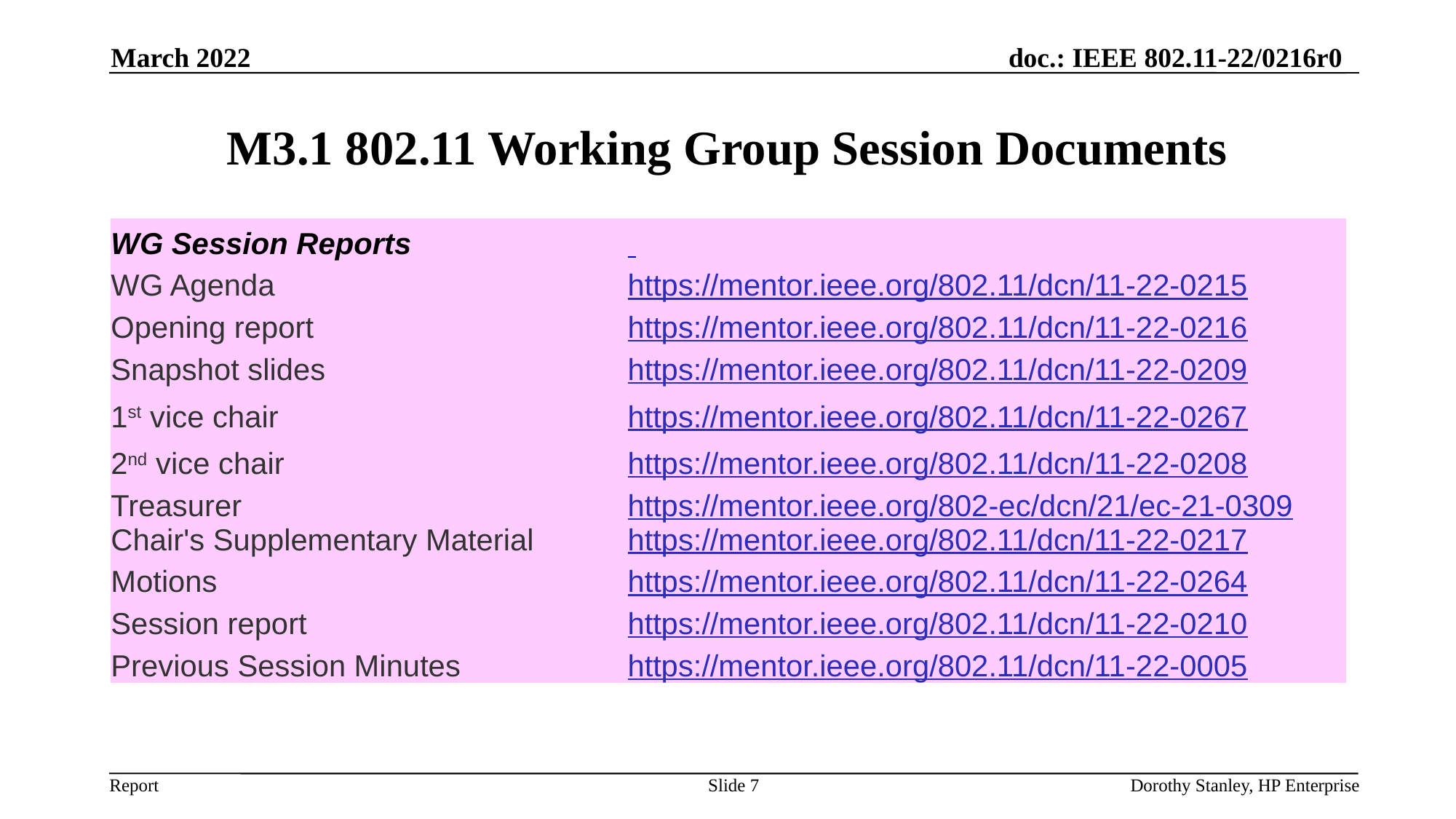

March 2022
# M3.1 802.11 Working Group Session Documents
| WG Session Reports |  |
| --- | --- |
| WG Agenda | https://mentor.ieee.org/802.11/dcn/11-22-0215 |
| Opening report | https://mentor.ieee.org/802.11/dcn/11-22-0216 |
| Snapshot slides | https://mentor.ieee.org/802.11/dcn/11-22-0209 |
| 1st vice chair | https://mentor.ieee.org/802.11/dcn/11-22-0267 |
| 2nd vice chair | https://mentor.ieee.org/802.11/dcn/11-22-0208 |
| Treasurer | https://mentor.ieee.org/802-ec/dcn/21/ec-21-0309 |
| Chair's Supplementary Material | https://mentor.ieee.org/802.11/dcn/11-22-0217 |
| Motions | https://mentor.ieee.org/802.11/dcn/11-22-0264 |
| Session report | https://mentor.ieee.org/802.11/dcn/11-22-0210 |
| Previous Session Minutes | https://mentor.ieee.org/802.11/dcn/11-22-0005 |
Slide 7
Dorothy Stanley, HP Enterprise